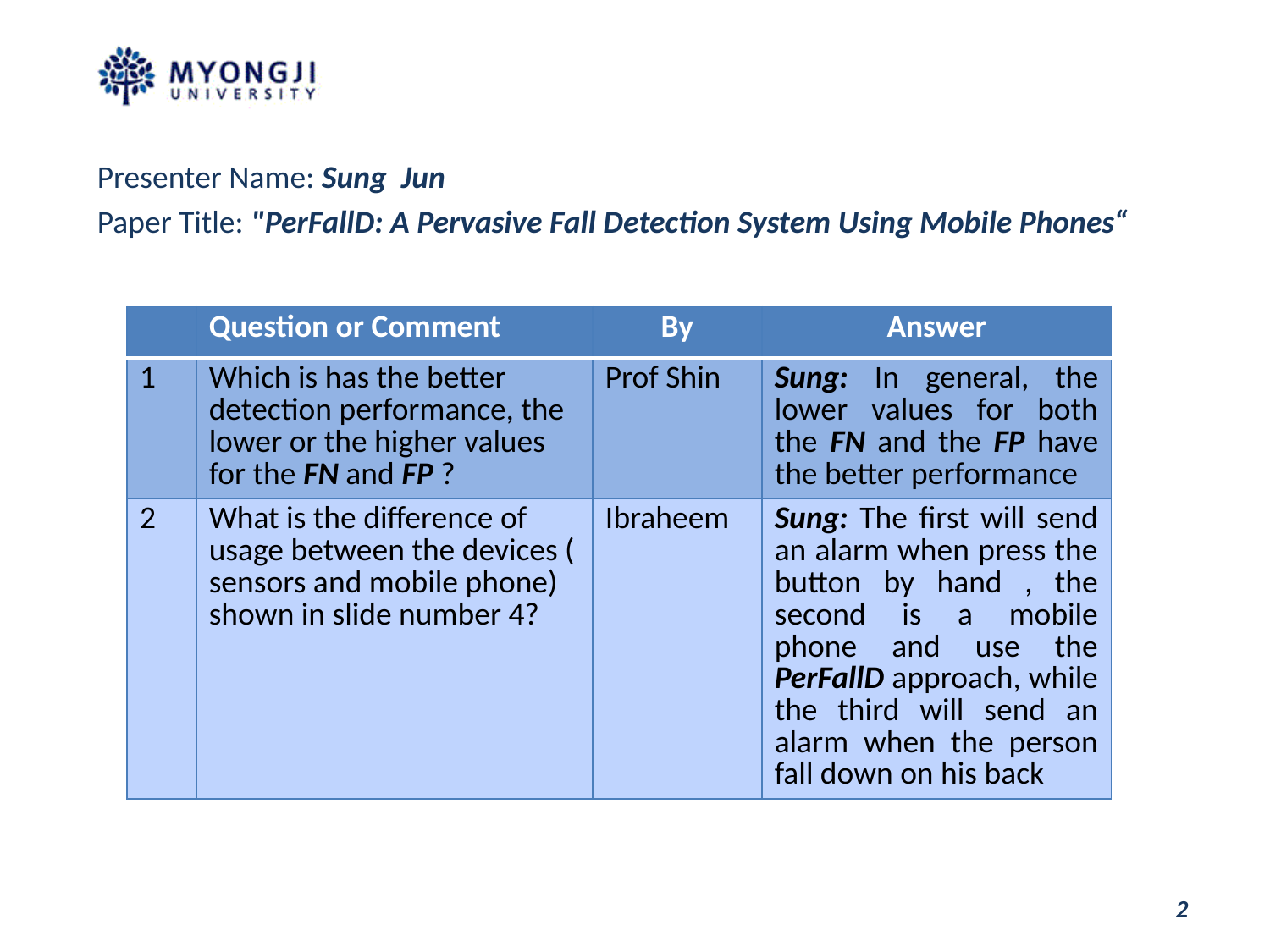

Presenter Name: Sung  Jun
Paper Title: "PerFallD: A Pervasive Fall Detection System Using Mobile Phones“

|  | Question or Comment | By | Answer |
| --- | --- | --- | --- |
| 1 | Which is has the better detection performance, the lower or the higher values for the FN and FP ? | Prof Shin | Sung: In general, the lower values for both the FN and the FP have the better performance |
| 2 | What is the difference of usage between the devices ( sensors and mobile phone) shown in slide number 4? | Ibraheem | Sung: The first will send an alarm when press the button by hand , the second is a mobile phone and use the PerFallD approach, while the third will send an alarm when the person fall down on his back |
2